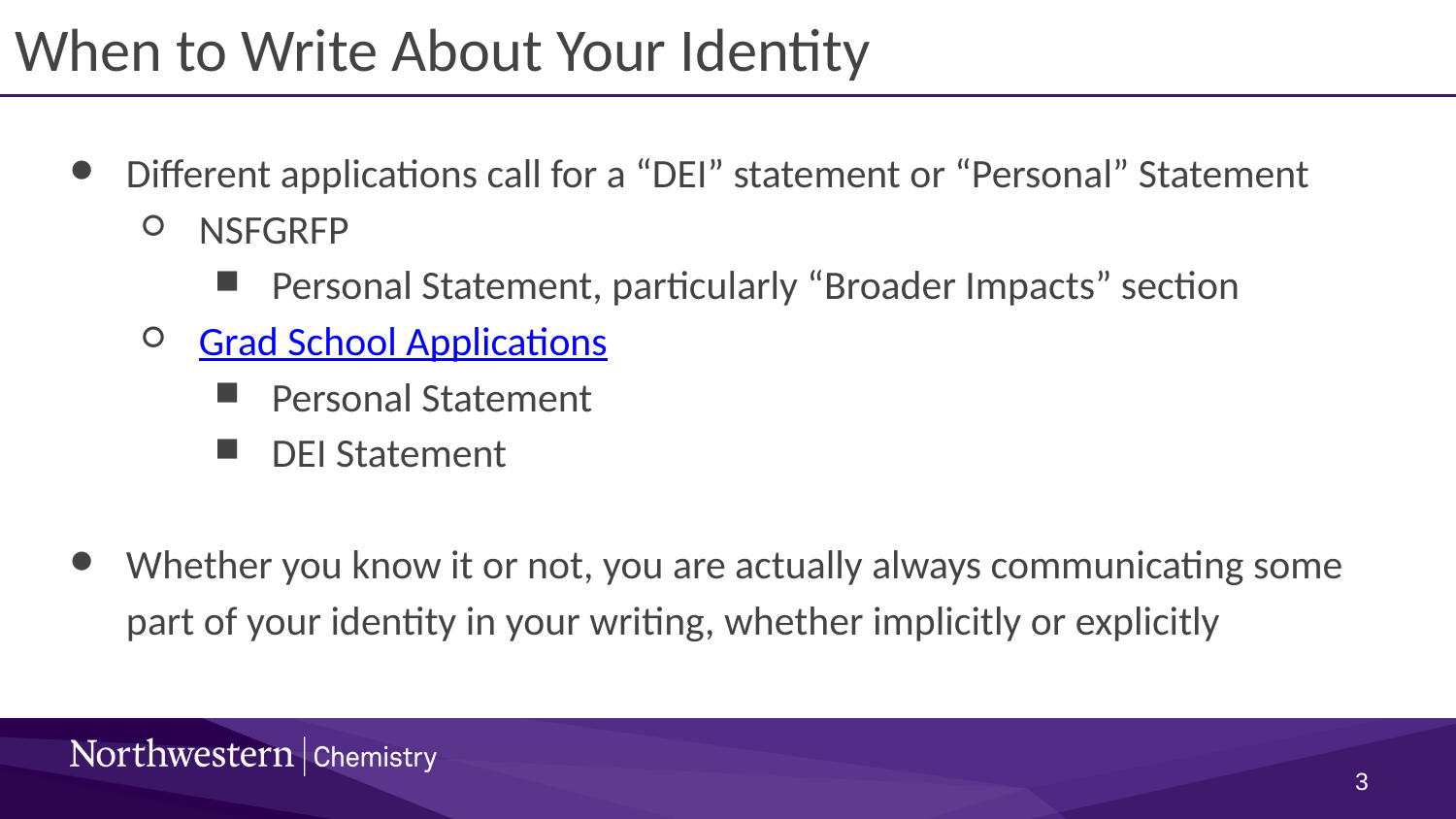

# When to Write About Your Identity
Different applications call for a “DEI” statement or “Personal” Statement
NSFGRFP
Personal Statement, particularly “Broader Impacts” section
Grad School Applications
Personal Statement
DEI Statement

Whether you know it or not, you are actually always communicating some part of your identity in your writing, whether implicitly or explicitly
3